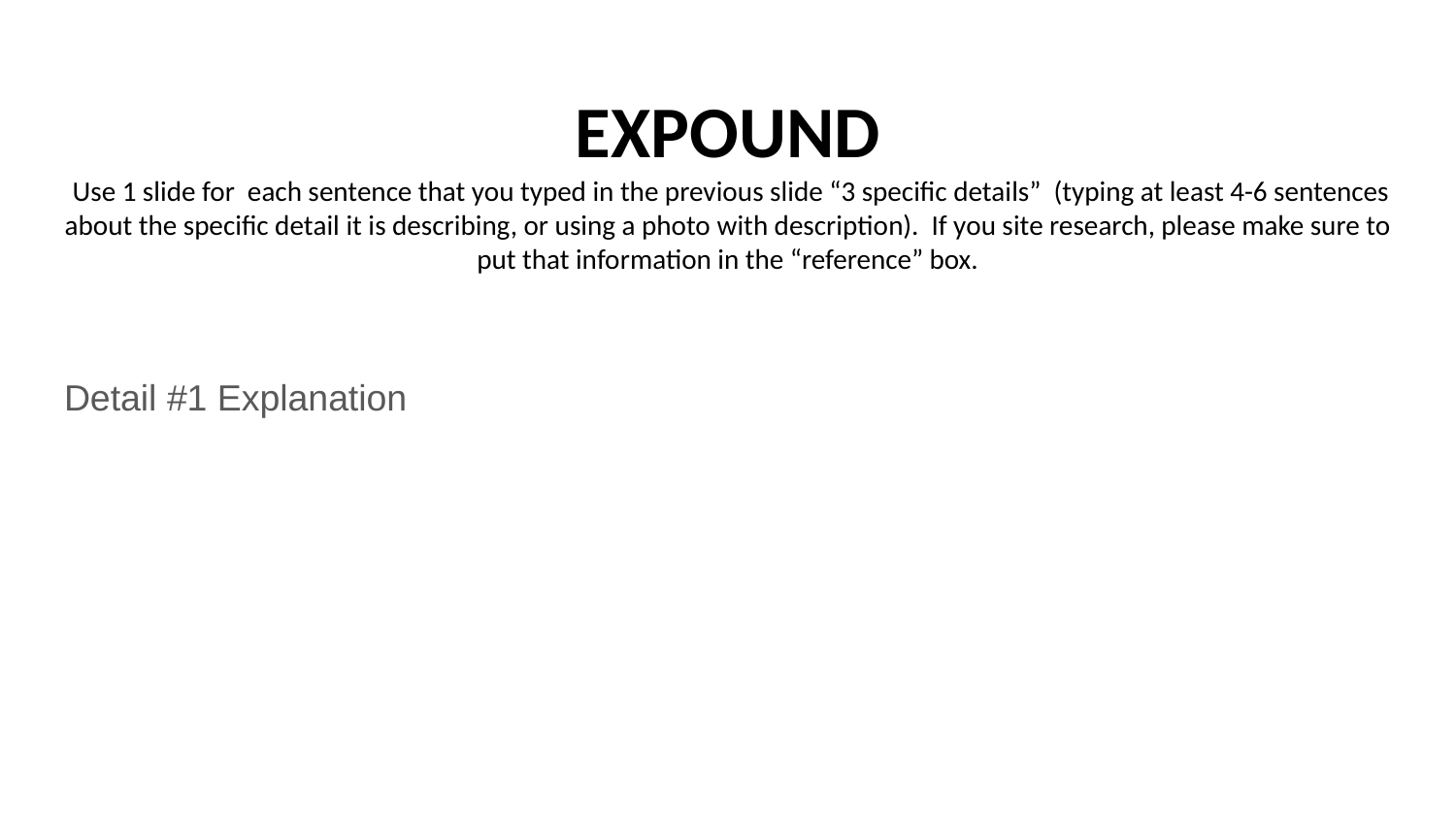

# EXPOUND
 Use 1 slide for  each sentence that you typed in the previous slide “3 specific details”  (typing at least 4-6 sentences about the specific detail it is describing, or using a photo with description).  If you site research, please make sure to put that information in the “reference” box.
Detail #1 Explanation